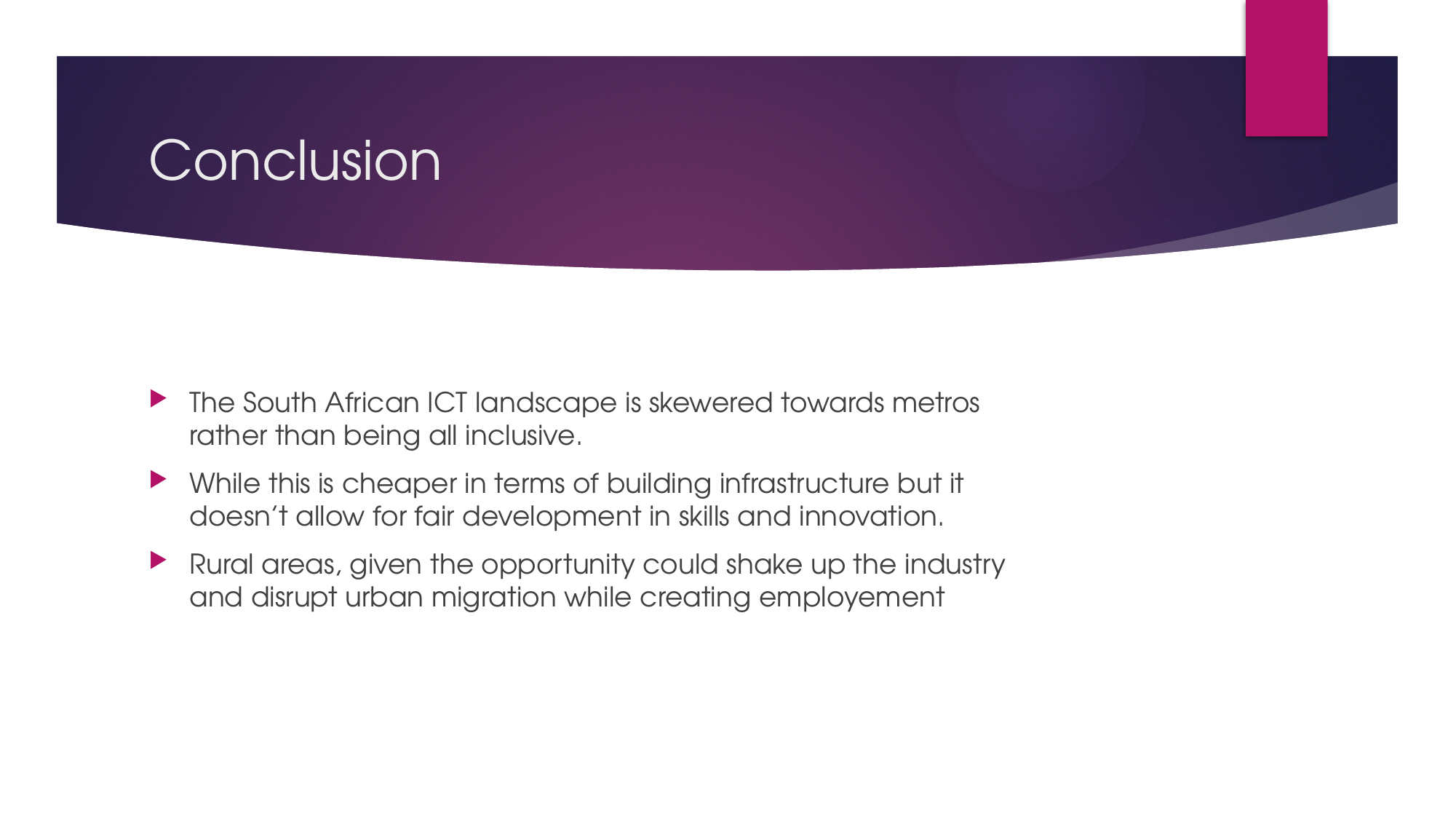

# Conclusion

The South African ICT landscape is skewered towards metros rather than being all inclusive.
While this is cheaper in terms of building infrastructure but it doesn’t allow for fair development in skills and innovation.
Rural areas, given the opportunity could shake up the industry and disrupt urban migration while creating employement